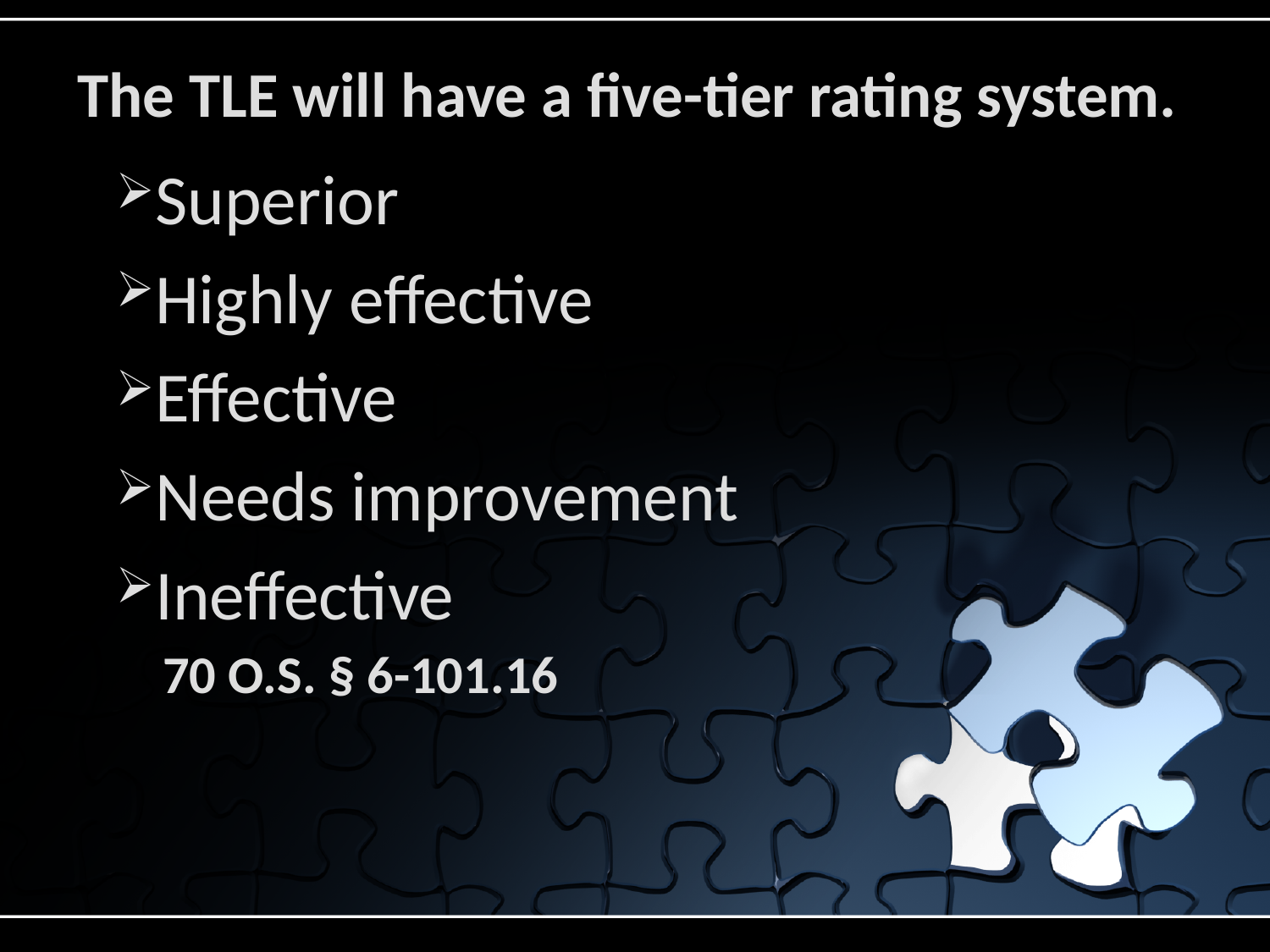

# The TLE will have a five-tier rating system.
Superior
Highly effective
Effective
Needs improvement
Ineffective
70 O.S. § 6-101.16